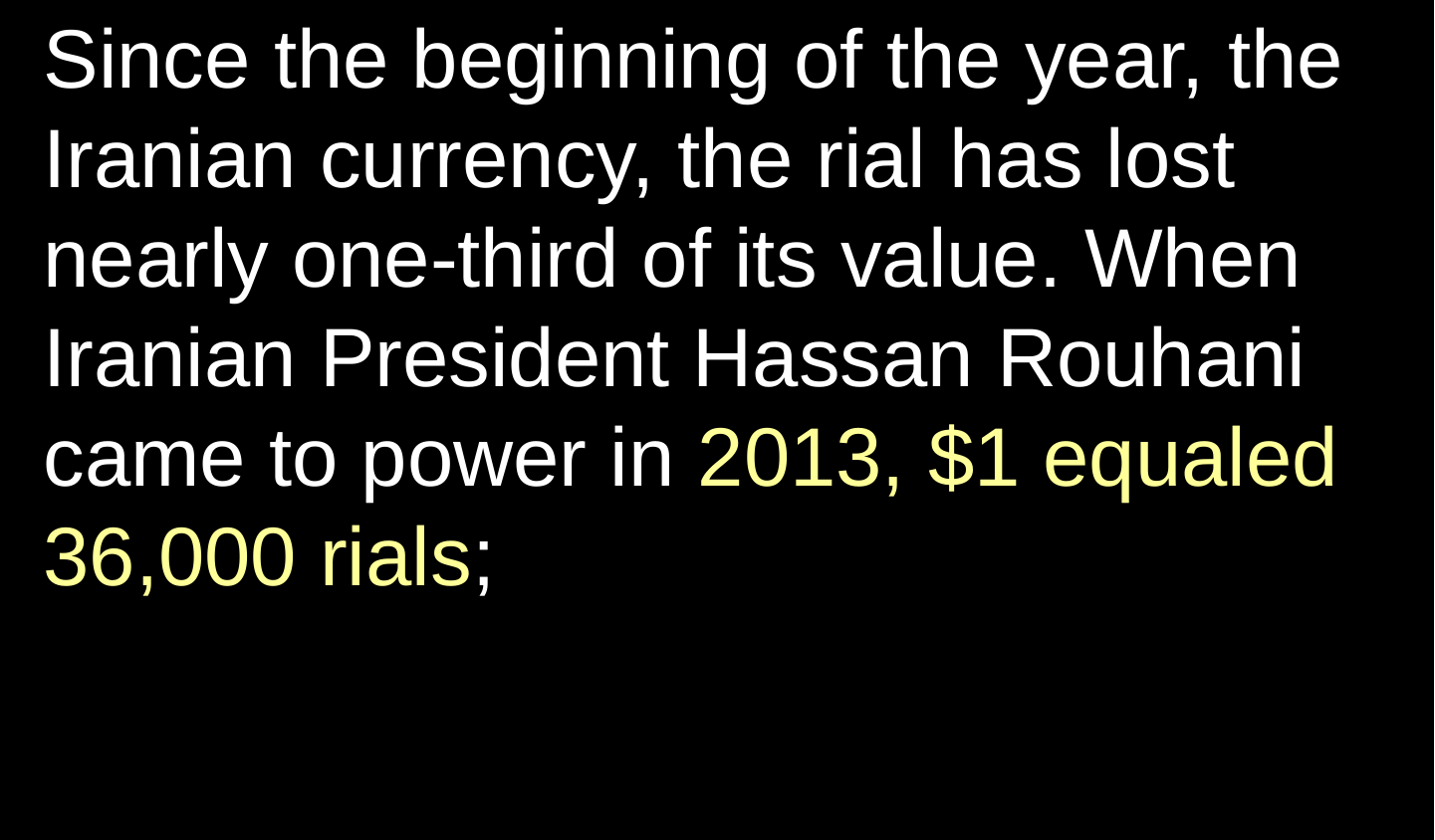

Since the beginning of the year, the Iranian currency, the rial has lost nearly one-third of its value. When Iranian President Hassan Rouhani came to power in 2013, $1 equaled 36,000 rials;